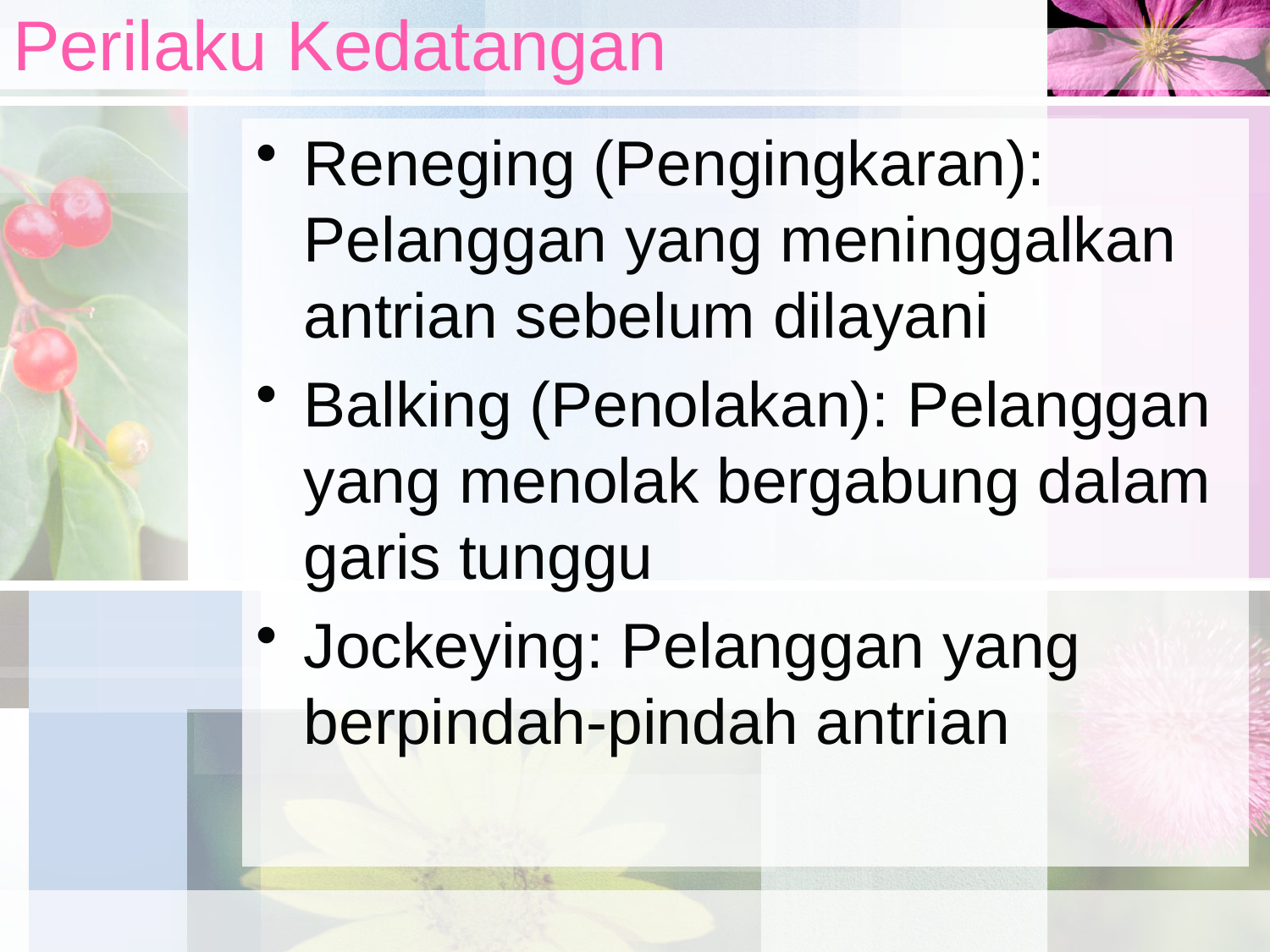

# Perilaku Kedatangan
Reneging (Pengingkaran): Pelanggan yang meninggalkan antrian sebelum dilayani
Balking (Penolakan): Pelanggan yang menolak bergabung dalam garis tunggu
Jockeying: Pelanggan yang berpindah-pindah antrian